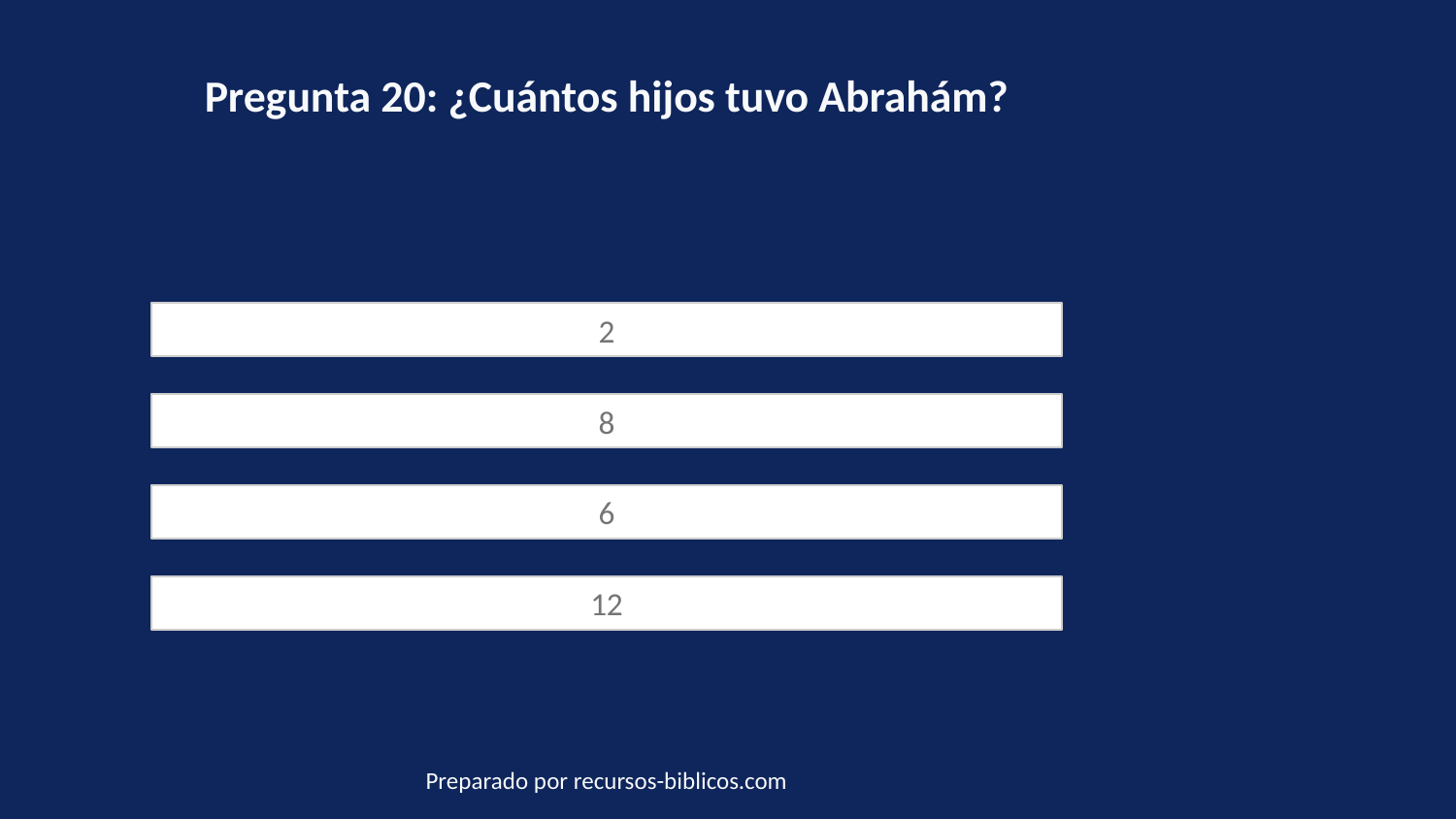

Pregunta 20: ¿Cuántos hijos tuvo Abrahám?
2
8
6
12
Preparado por recursos-biblicos.com